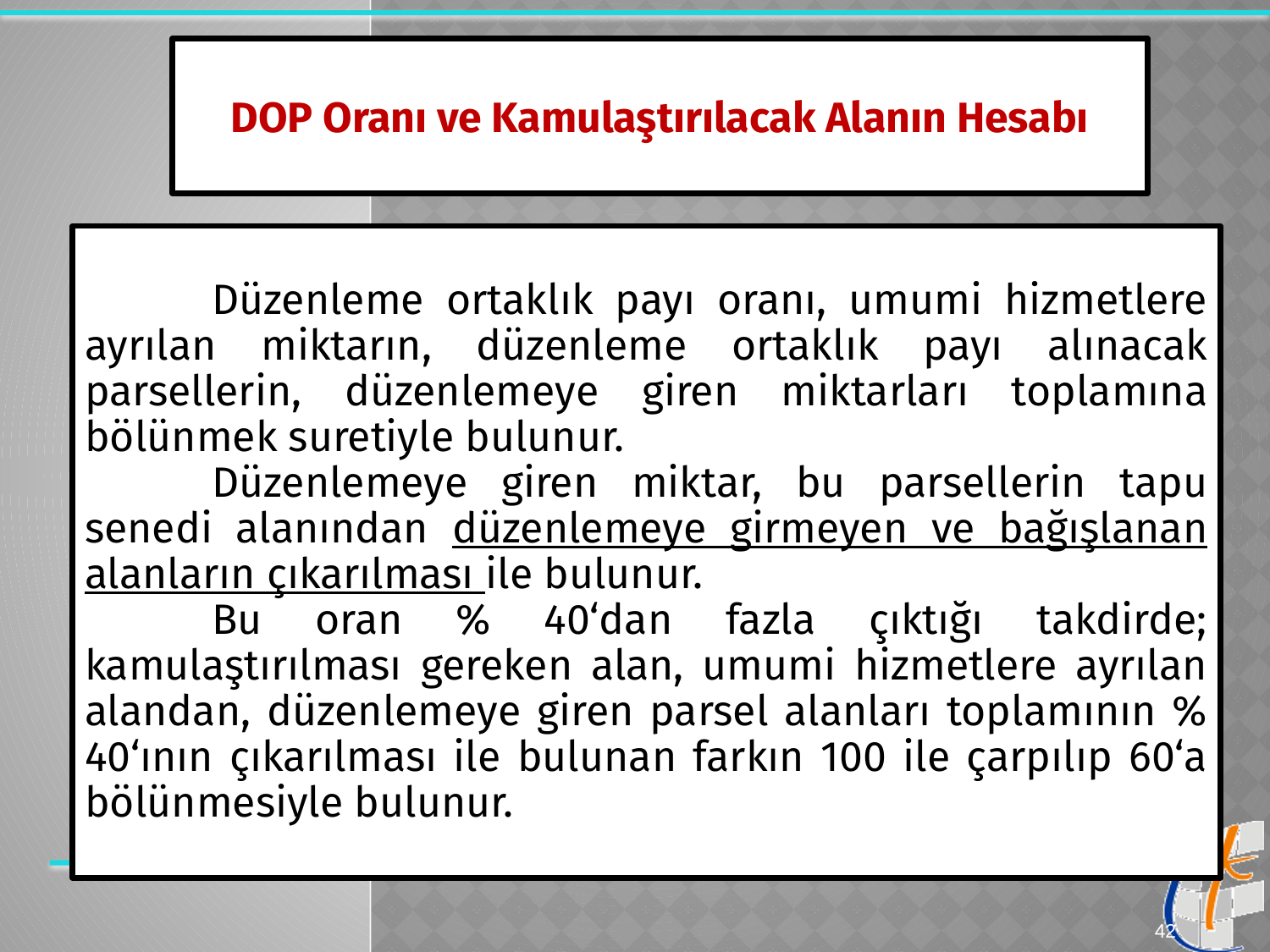

DOP Oranı ve Kamulaştırılacak Alanın Hesabı

	Düzenleme ortaklık payı oranı, umumi hizmetlere ayrılan miktarın, düzenleme ortaklık payı alınacak parsellerin, düzenlemeye giren miktarları toplamına bölünmek suretiyle bulunur.
	Düzenlemeye giren miktar, bu parsellerin tapu senedi alanından düzenlemeye girmeyen ve bağışlanan alanların çıkarılması ile bulunur.
	Bu oran % 40‘dan fazla çıktığı takdirde; kamulaştırılması gereken alan, umumi hizmetlere ayrılan alandan, düzenlemeye giren parsel alanları toplamının % 40‘ının çıkarılması ile bulunan farkın 100 ile çarpılıp 60‘a bölünmesiyle bulunur.

42